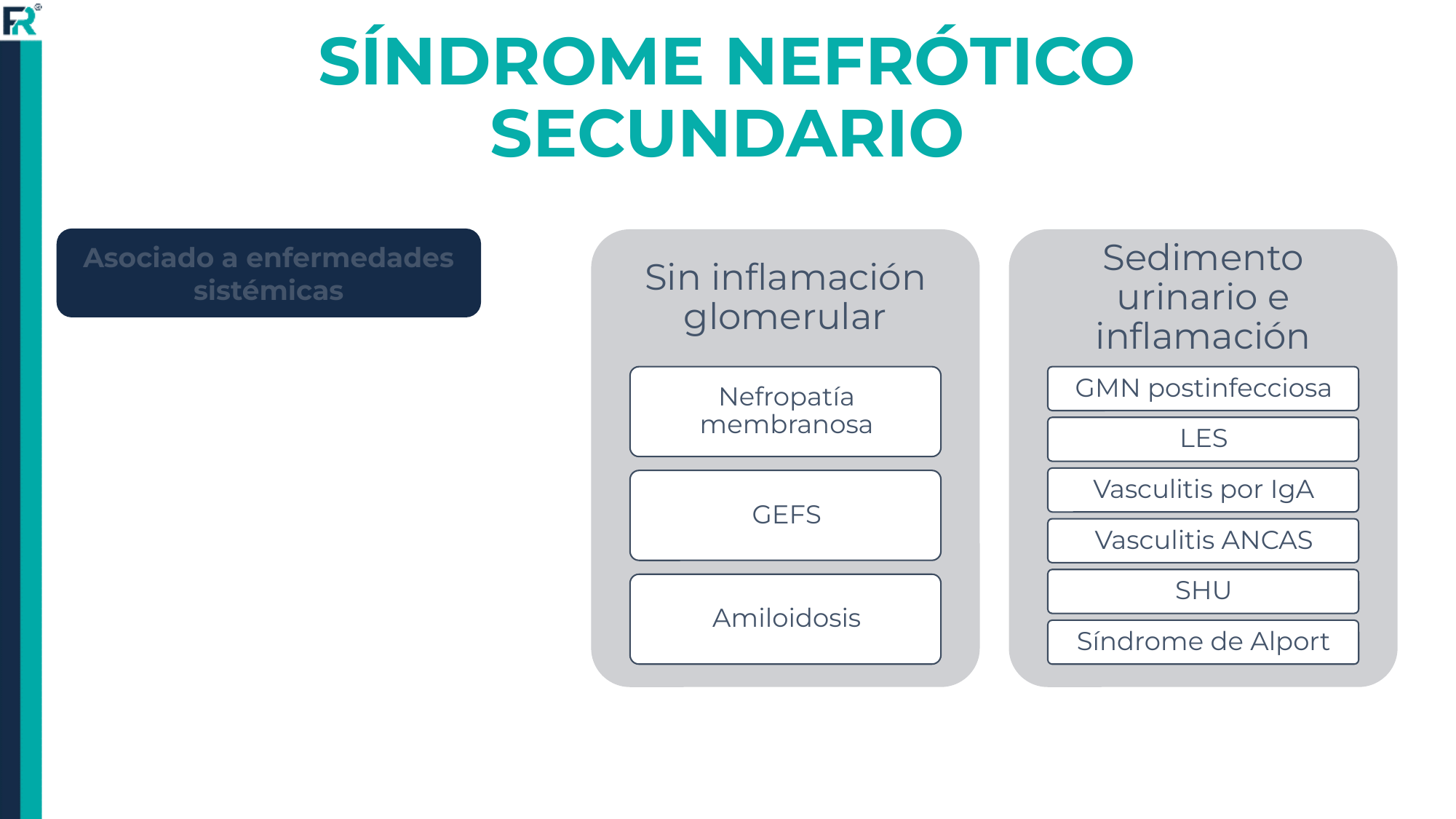

# SÍNDROME NEFRÓTICO SECUNDARIO
Asociado a enfermedades sistémicas
Sin inflamación glomerular
Nefropatía membranosa
GEFS
Amiloidosis
Sedimento urinario e inflamación
GMN postinfecciosa
LES
Vasculitis por IgA
Vasculitis ANCAS
SHU
Síndrome de Alport